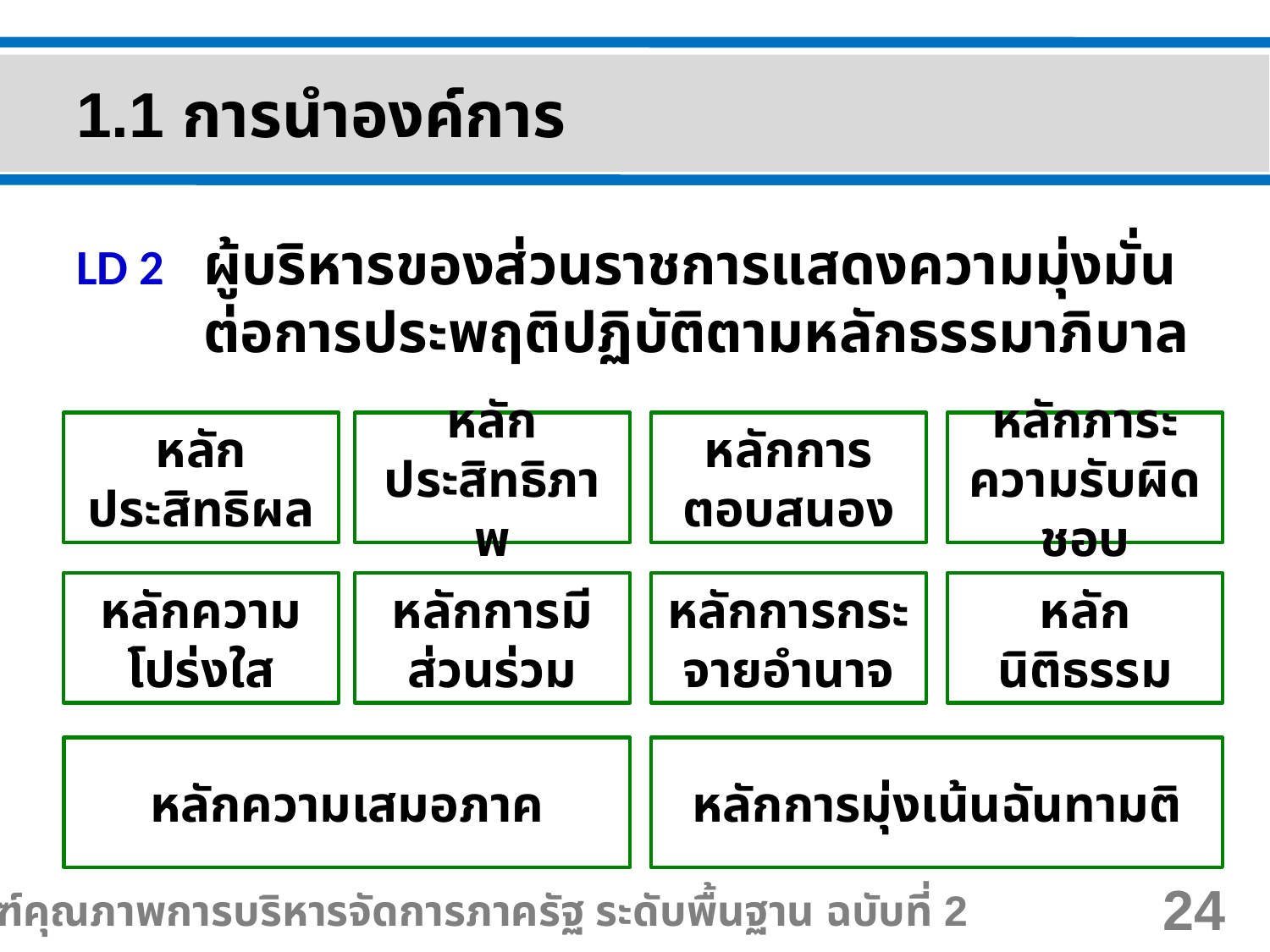

1.1 การนำองค์การ
LD 2 	ผู้บริหารของส่วนราชการแสดงความมุ่งมั่นต่อการประพฤติปฏิบัติตามหลักธรรมาภิบาล
หลักประสิทธิผล
หลักประสิทธิภาพ
หลักการตอบสนอง
หลักภาระความรับผิดชอบ
หลักความโปร่งใส
หลักการมีส่วนร่วม
หลักการกระจายอำนาจ
หลักนิติธรรม
หลักความเสมอภาค
หลักการมุ่งเน้นฉันทามติ
เกณฑ์คุณภาพการบริหารจัดการภาครัฐ ระดับพื้นฐาน ฉบับที่ 2
24